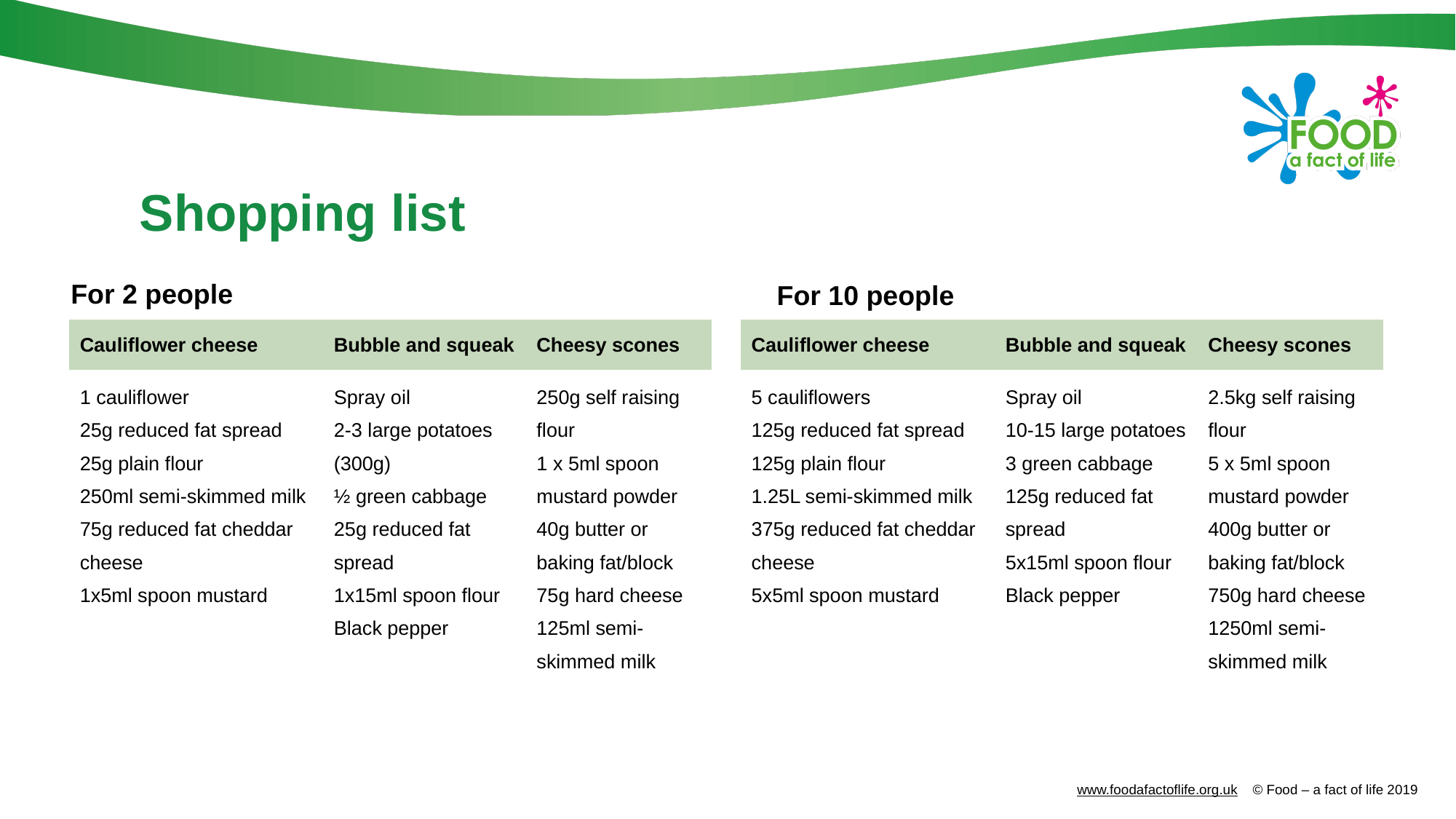

# Shopping list
For 2 people
For 10 people
| Cauliflower cheese | Bubble and squeak | Cheesy scones |
| --- | --- | --- |
| 1 cauliflower 25g reduced fat spread 25g plain flour 250ml semi-skimmed milk 75g reduced fat cheddar cheese 1x5ml spoon mustard | Spray oil 2-3 large potatoes (300g) ½ green cabbage 25g reduced fat spread 1x15ml spoon flour Black pepper | 250g self raising flour 1 x 5ml spoon mustard powder 40g butter or baking fat/block 75g hard cheese 125ml semi-skimmed milk |
| Cauliflower cheese | Bubble and squeak | Cheesy scones |
| --- | --- | --- |
| 5 cauliflowers 125g reduced fat spread 125g plain flour 1.25L semi-skimmed milk 375g reduced fat cheddar cheese 5x5ml spoon mustard | Spray oil 10-15 large potatoes 3 green cabbage 125g reduced fat spread 5x15ml spoon flour Black pepper | 2.5kg self raising flour 5 x 5ml spoon mustard powder 400g butter or baking fat/block 750g hard cheese 1250ml semi-skimmed milk |